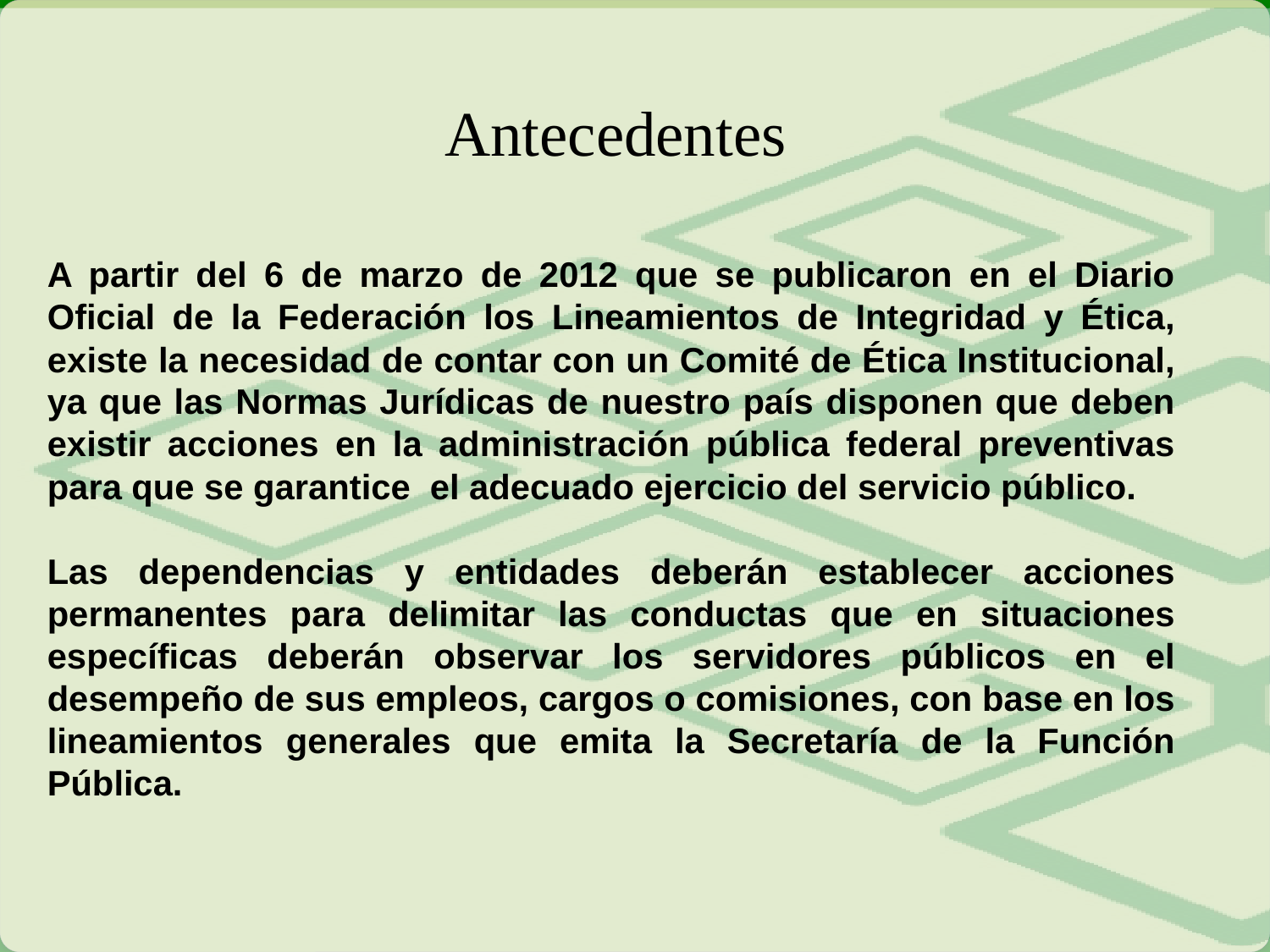

Antecedentes
A partir del 6 de marzo de 2012 que se publicaron en el Diario Oficial de la Federación los Lineamientos de Integridad y Ética, existe la necesidad de contar con un Comité de Ética Institucional, ya que las Normas Jurídicas de nuestro país disponen que deben existir acciones en la administración pública federal preventivas para que se garantice  el adecuado ejercicio del servicio público.

Las dependencias y entidades deberán establecer acciones permanentes para delimitar las conductas que en situaciones específicas deberán observar los servidores públicos en el desempeño de sus empleos, cargos o comisiones, con base en los lineamientos generales que emita la Secretaría de la Función Pública.